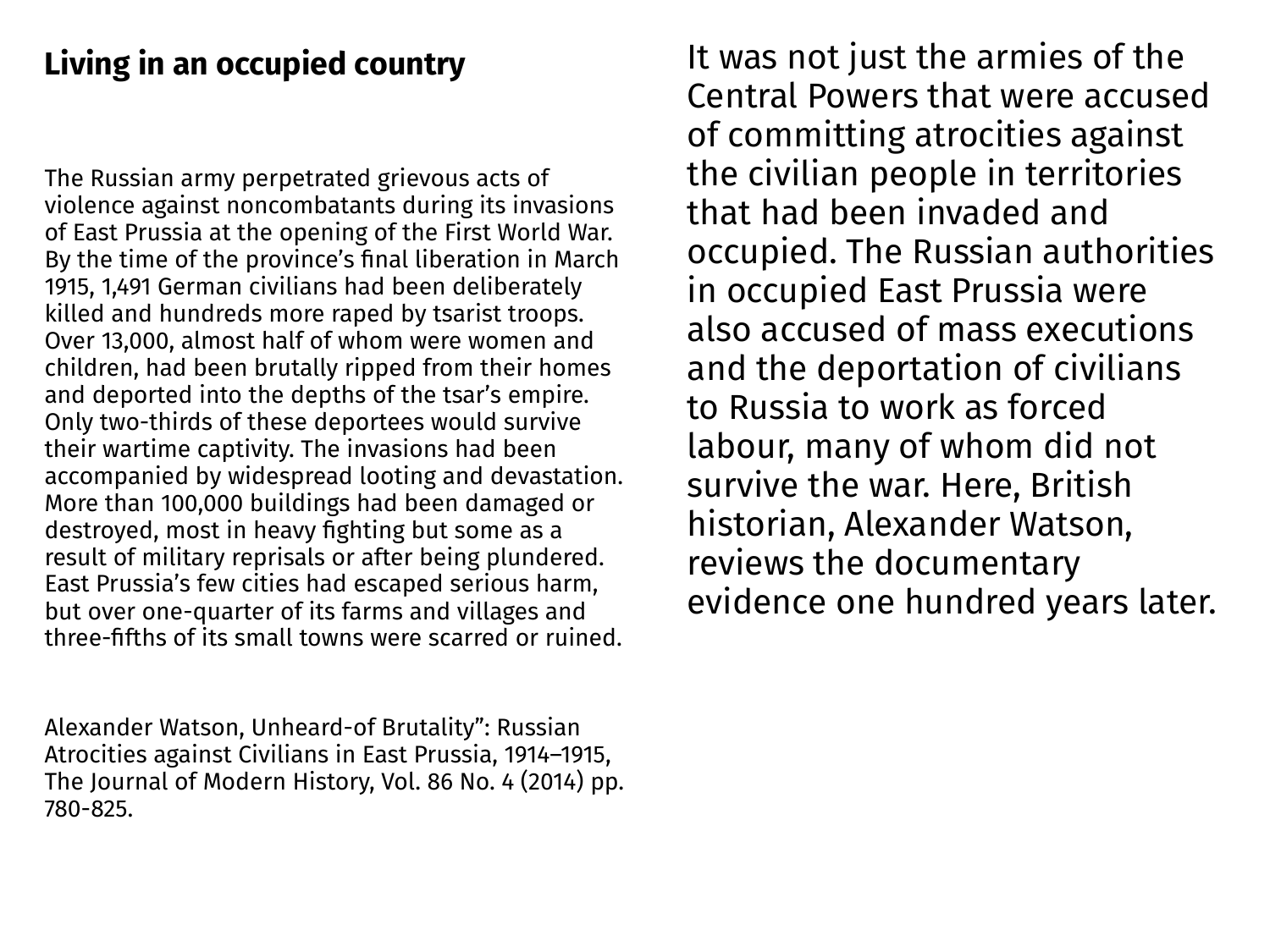

It was not just the armies of the Central Powers that were accused of committing atrocities against the civilian people in territories that had been invaded and occupied. The Russian authorities in occupied East Prussia were also accused of mass executions and the deportation of civilians to Russia to work as forced labour, many of whom did not survive the war. Here, British historian, Alexander Watson, reviews the documentary evidence one hundred years later.
# Living in an occupied country
The Russian army perpetrated grievous acts of violence against noncombatants during its invasions of East Prussia at the opening of the First World War. By the time of the province’s final liberation in March 1915, 1,491 German civilians had been deliberately killed and hundreds more raped by tsarist troops. Over 13,000, almost half of whom were women and children, had been brutally ripped from their homes and deported into the depths of the tsar’s empire. Only two-thirds of these deportees would survive their wartime captivity. The invasions had been accompanied by widespread looting and devastation. More than 100,000 buildings had been damaged or destroyed, most in heavy fighting but some as a result of military reprisals or after being plundered. East Prussia’s few cities had escaped serious harm, but over one-quarter of its farms and villages and three-fifths of its small towns were scarred or ruined.

Alexander Watson, Unheard-of Brutality”: Russian Atrocities against Civilians in East Prussia, 1914–1915, The Journal of Modern History, Vol. 86 No. 4 (2014) pp. 780-825.